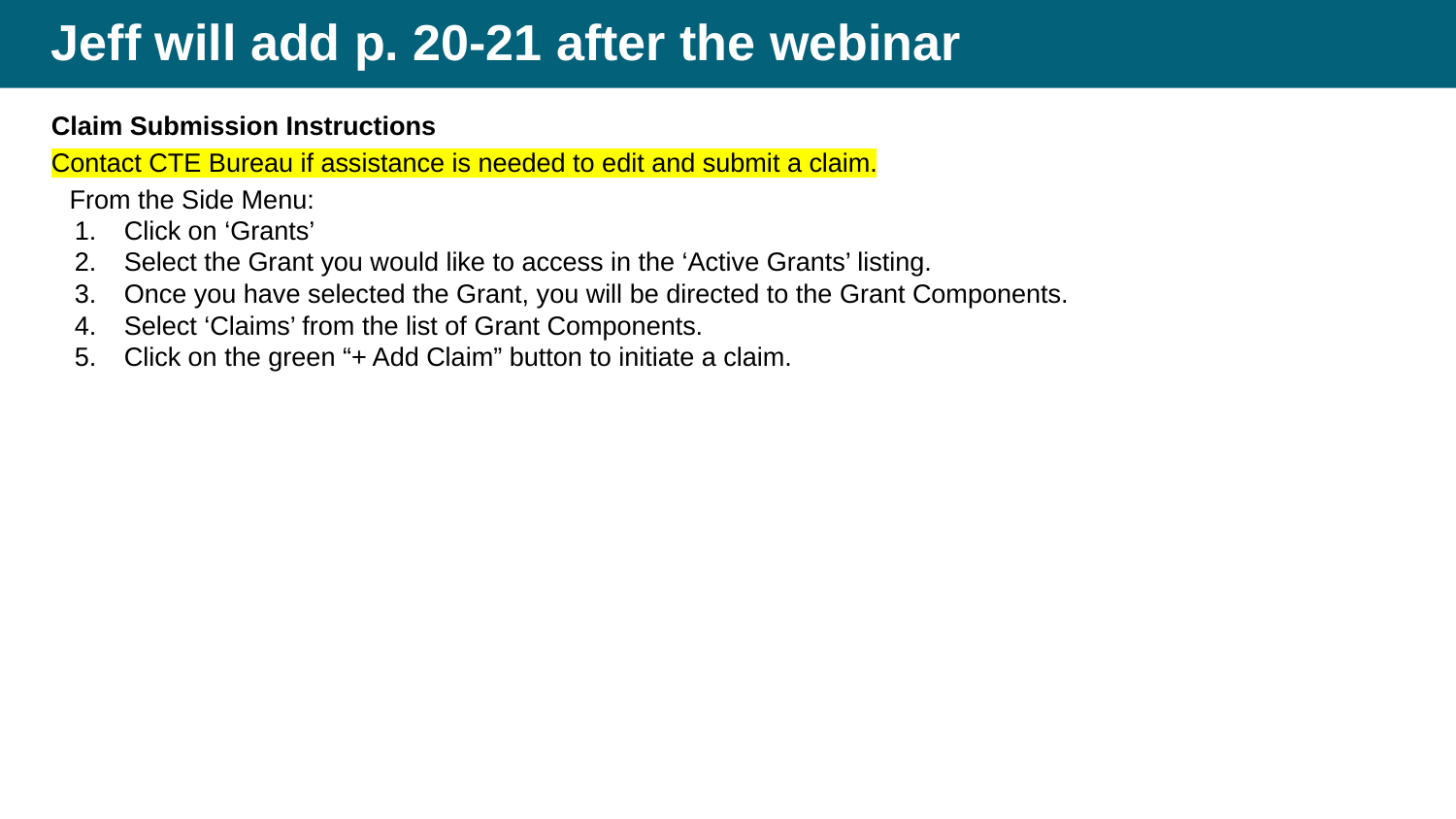

# Jeff will add p. 20-21 after the webinar
Claim Submission Instructions
Contact CTE Bureau if assistance is needed to edit and submit a claim.
From the Side Menu:
Click on ‘Grants’
Select the Grant you would like to access in the ‘Active Grants’ listing.
Once you have selected the Grant, you will be directed to the Grant Components.
Select ‘Claims’ from the list of Grant Components.
Click on the green “+ Add Claim” button to initiate a claim.